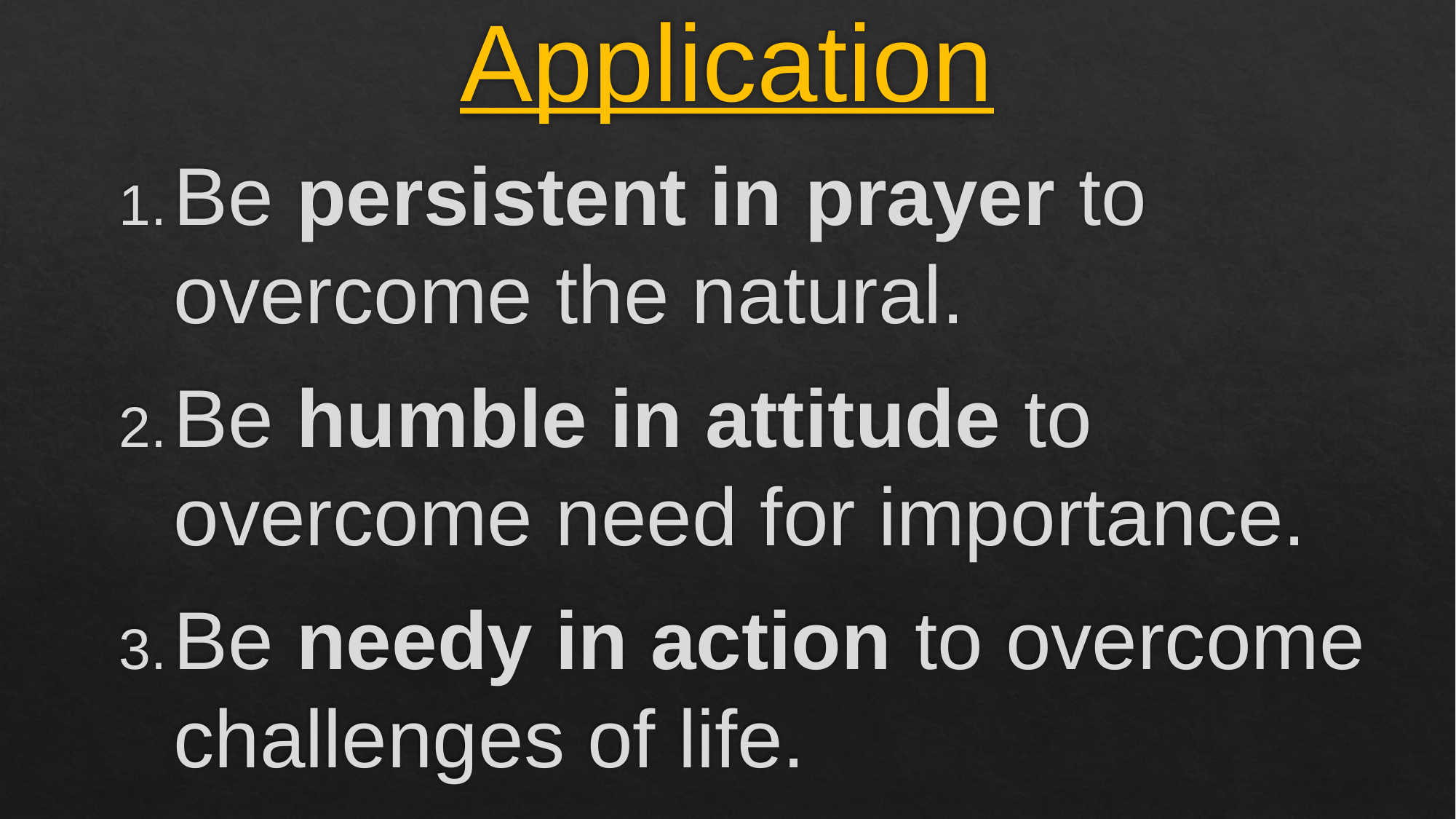

# Application
Be persistent in prayer to overcome the natural.
Be humble in attitude to overcome need for importance.
Be needy in action to overcome challenges of life.